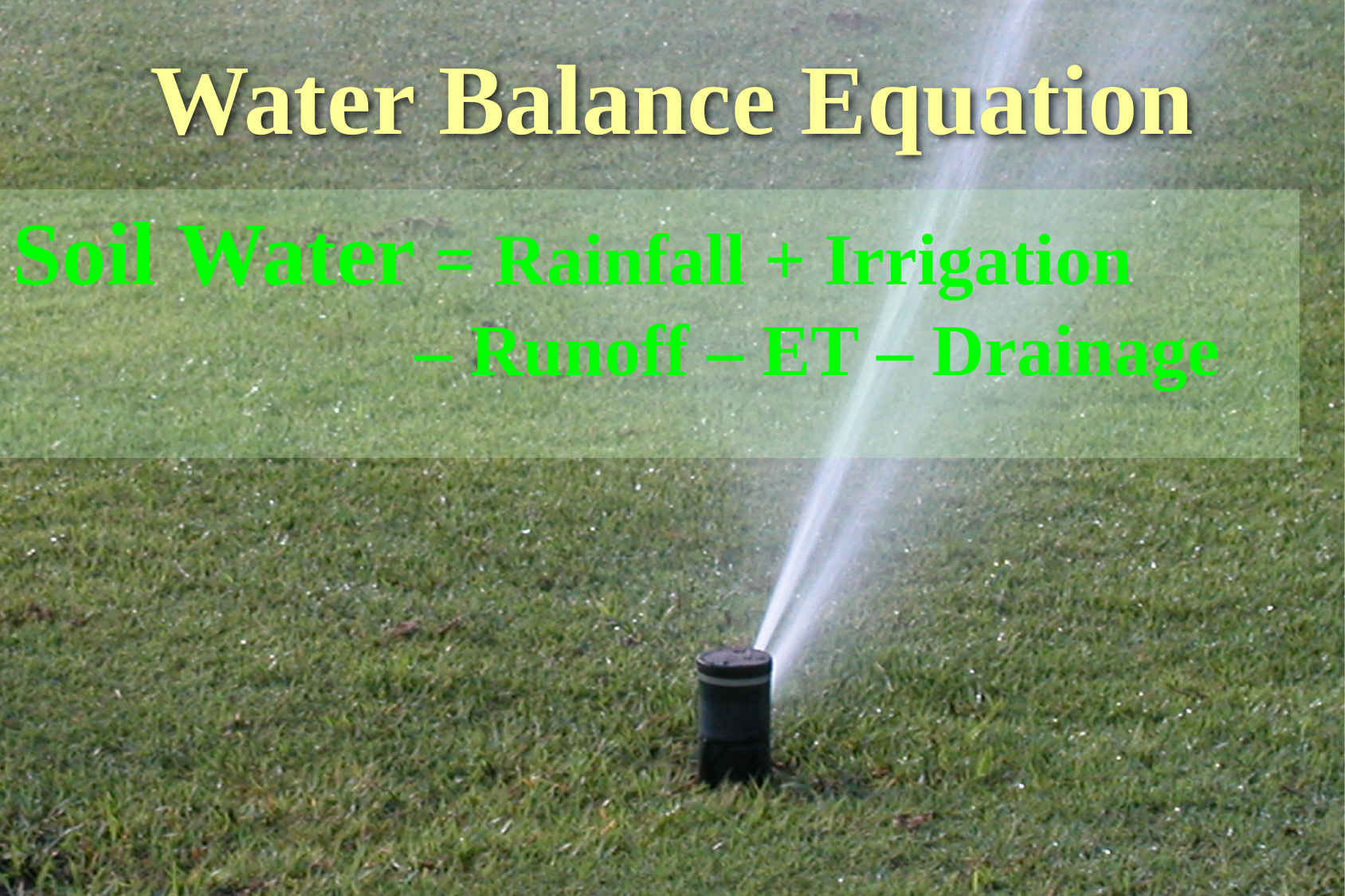

# Water Balance Equation
Soil Water = Rainfall + Irrigation 				– Runoff – ET – Drainage